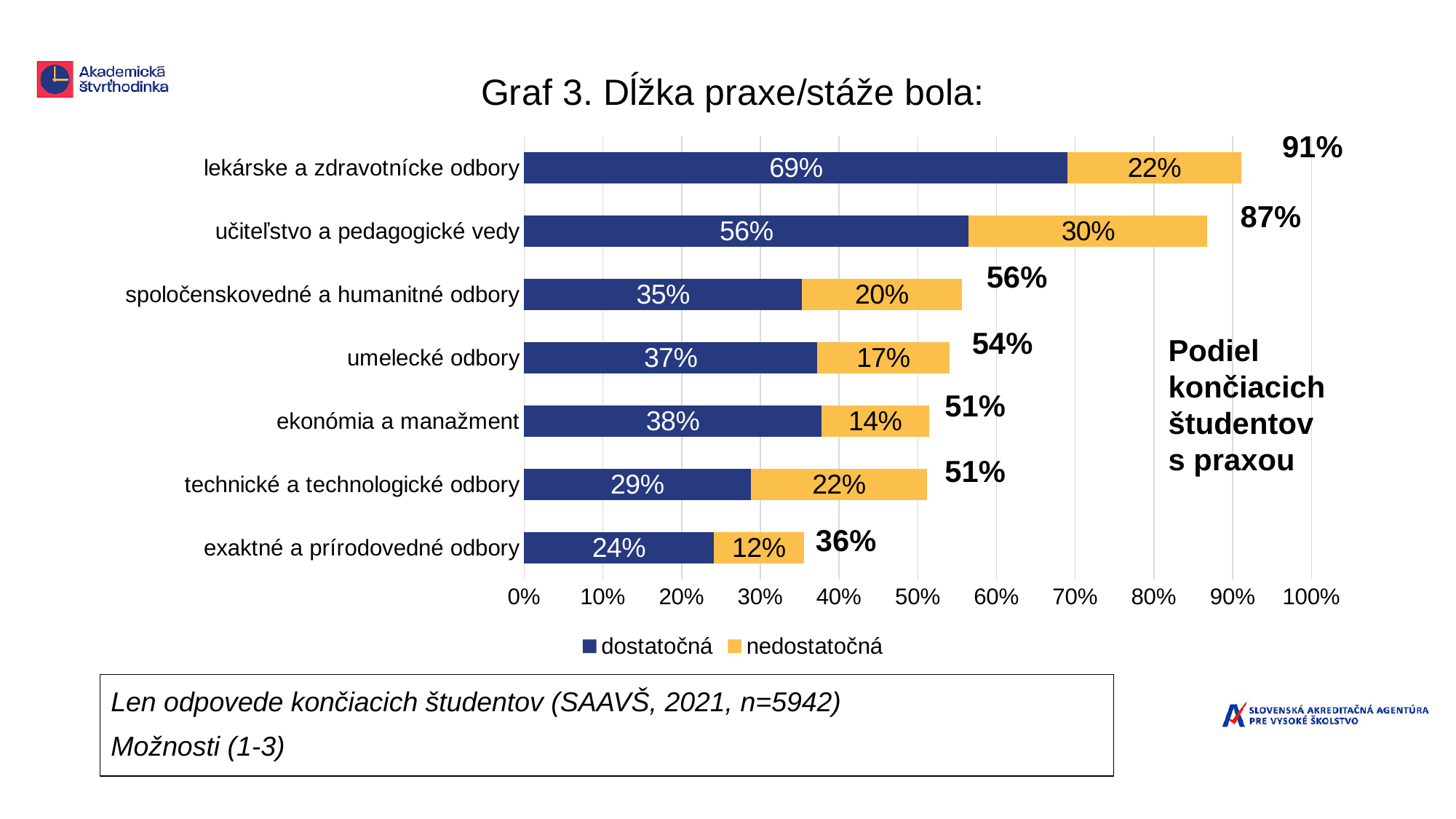

### Chart: Graf 3. Dĺžka praxe/stáže bola:

| Category | dostatočná | nedostatočná |
|---|---|---|
| exaktné a prírodovedné odbory | 0.2406576980568012 | 0.11509715994020926 |
| technické a technologické odbory | 0.28764652840396754 | 0.22452660054102797 |
| ekonómia a manažment | 0.3776641091219096 | 0.13640238704177324 |
| umelecké odbory | 0.3722627737226277 | 0.1678832116788321 |
| spoločenskovedné a humanitné odbory | 0.3528198074277854 | 0.202888583218707 |
| učiteľstvo a pedagogické vedy | 0.5648038049940547 | 0.3032104637336504 |
| lekárske a zdravotnícke odbory | 0.6905187835420393 | 0.22003577817531306 |
91%
87%
56%
54%
Podiel končiacich študentov
s praxou
51%
51%
36%
Len odpovede končiacich študentov (SAAVŠ, 2021, n=5942)
Možnosti (1-3)